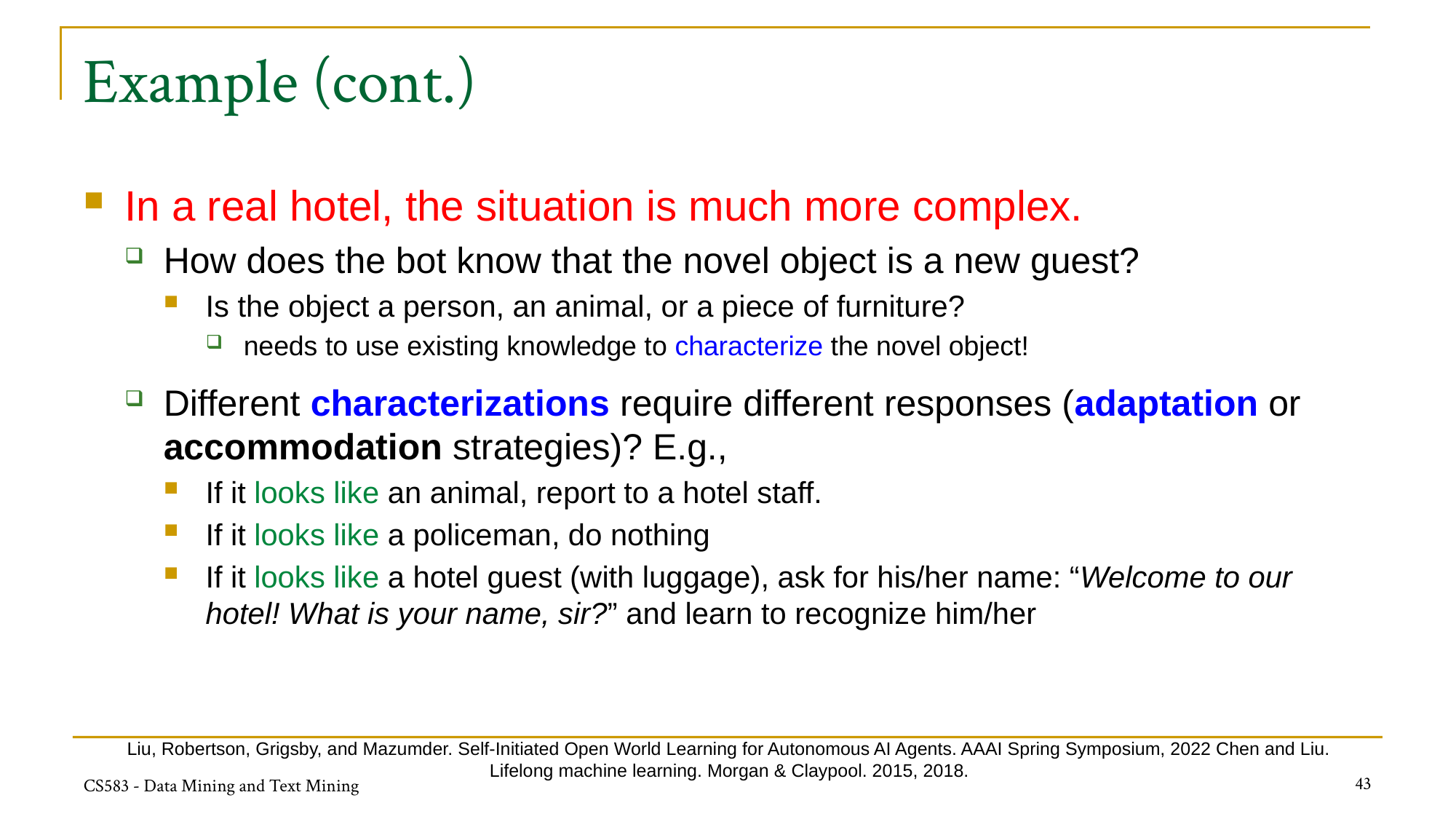

# Example (cont.)
In a real hotel, the situation is much more complex.
How does the bot know that the novel object is a new guest?
Is the object a person, an animal, or a piece of furniture?
needs to use existing knowledge to characterize the novel object!
Different characterizations require different responses (adaptation or accommodation strategies)? E.g.,
If it looks like an animal, report to a hotel staff.
If it looks like a policeman, do nothing
If it looks like a hotel guest (with luggage), ask for his/her name: “Welcome to our hotel! What is your name, sir?” and learn to recognize him/her

Liu, Robertson, Grigsby, and Mazumder. Self-Initiated Open World Learning for Autonomous AI Agents. AAAI Spring Symposium, 2022 Chen and Liu. Lifelong machine learning. Morgan & Claypool. 2015, 2018.
43
CS583 - Data Mining and Text Mining